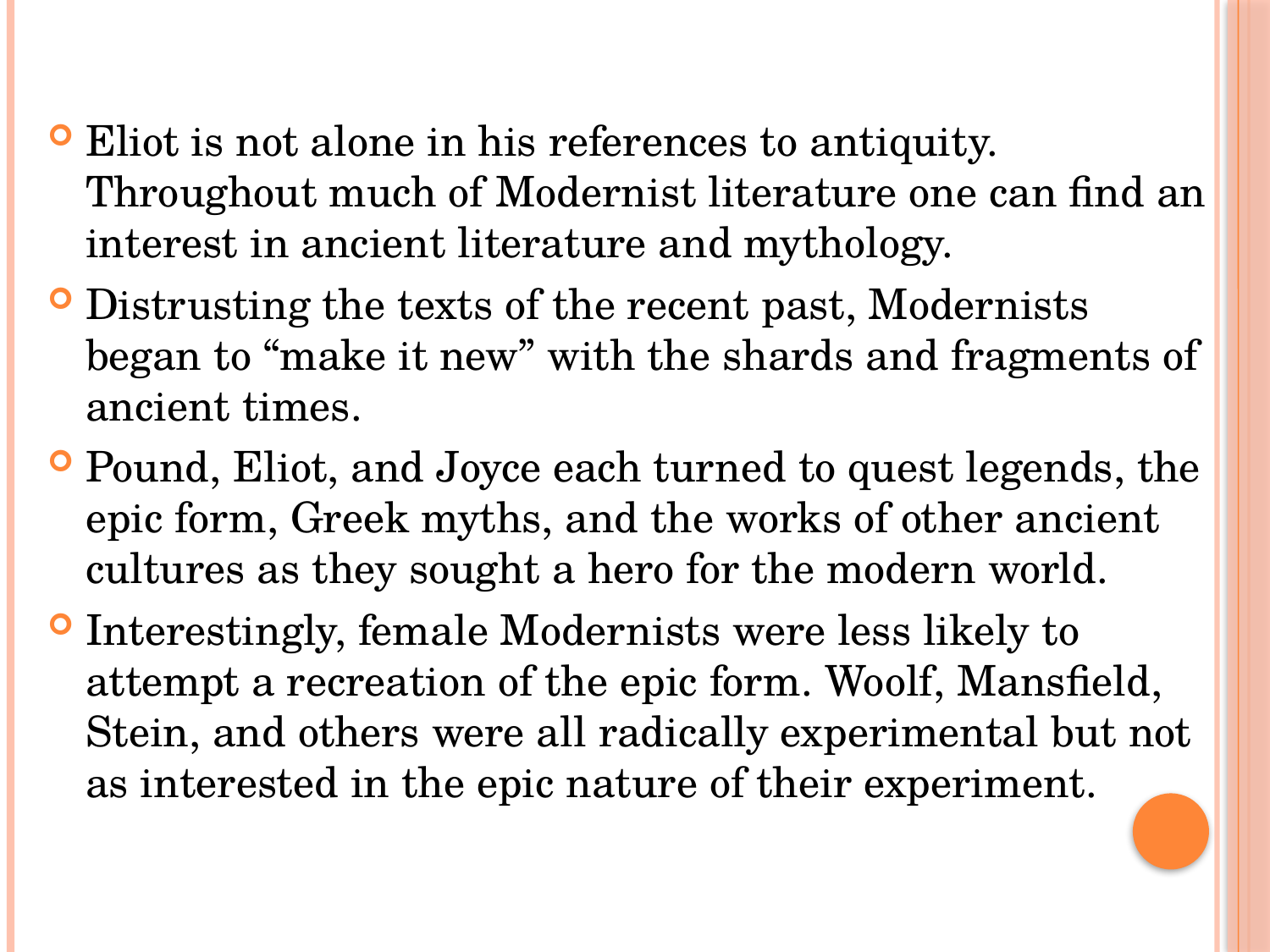

#

Eliot is not alone in his references to antiquity. Throughout much of Modernist literature one can find an interest in ancient literature and mythology.
Distrusting the texts of the recent past, Modernists began to “make it new” with the shards and fragments of ancient times.
Pound, Eliot, and Joyce each turned to quest legends, the epic form, Greek myths, and the works of other ancient cultures as they sought a hero for the modern world.
Interestingly, female Modernists were less likely to attempt a recreation of the epic form. Woolf, Mansfield, Stein, and others were all radically experimental but not as interested in the epic nature of their experiment.